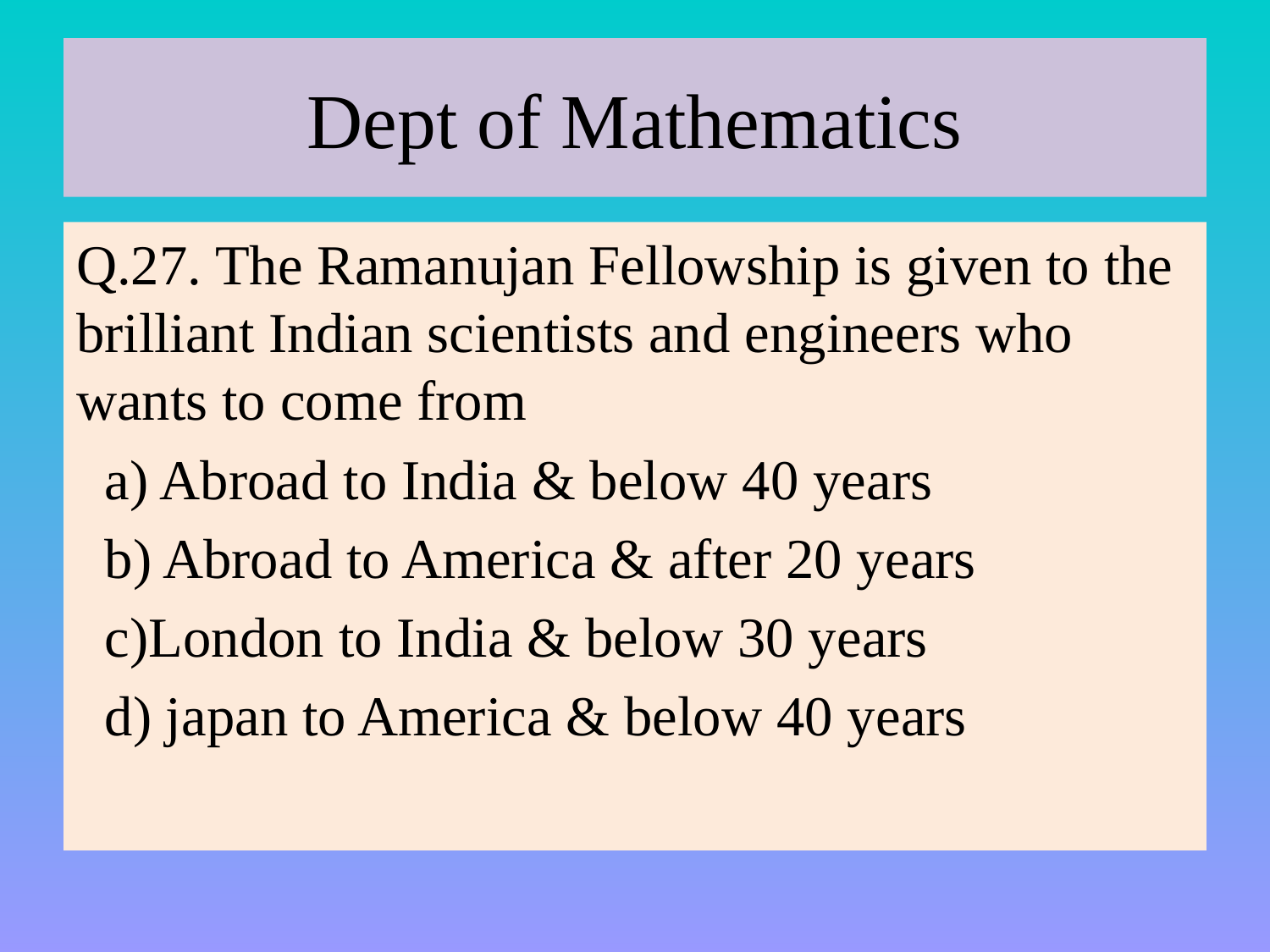

# Dept of Mathematics
Q.27. The Ramanujan Fellowship is given to the brilliant Indian scientists and engineers who wants to come from
  a) Abroad to India & below 40 years
  b) Abroad to America & after 20 years
  c)London to India & below 30 years
  d) japan to America & below 40 years